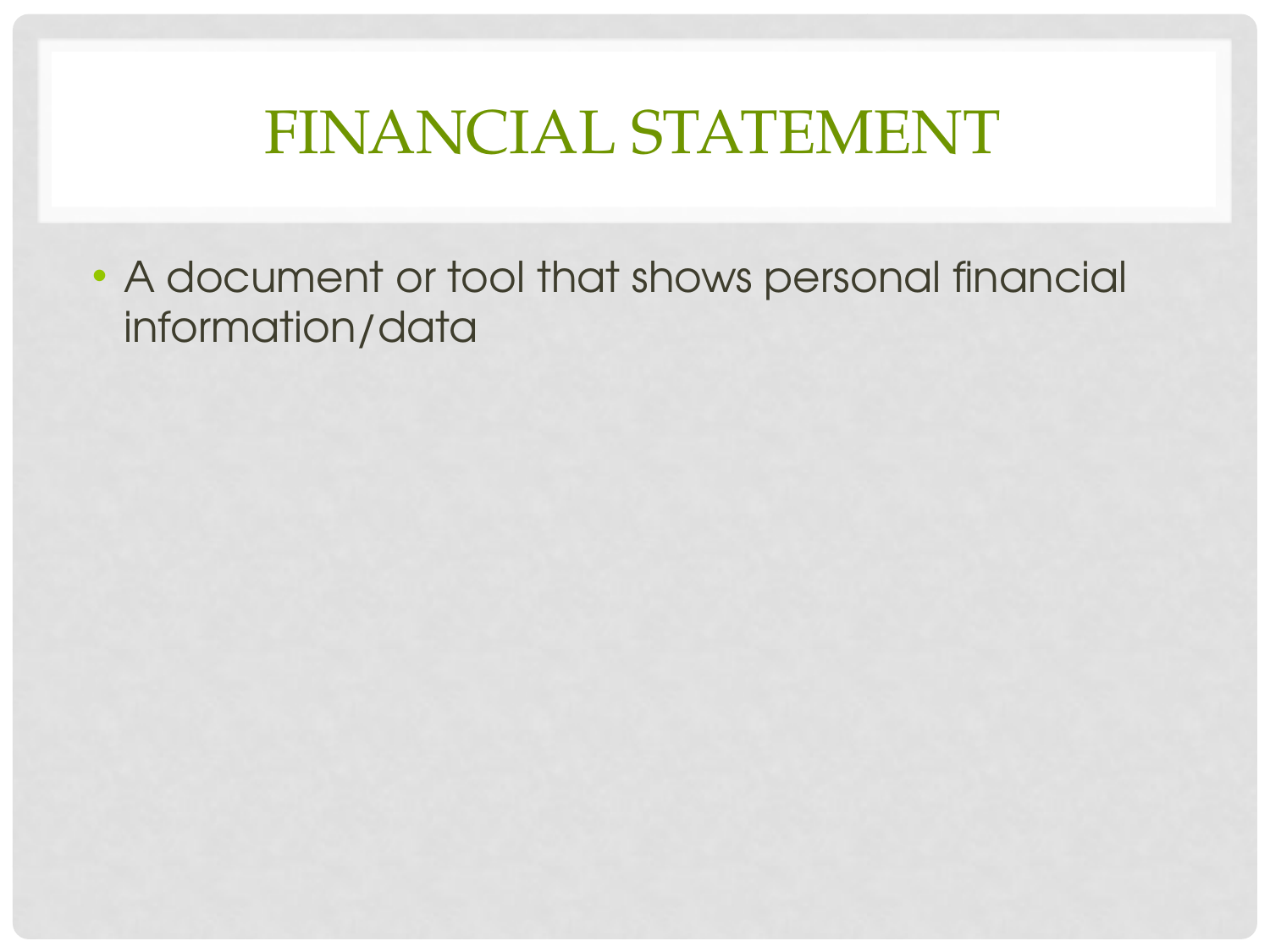

# financial statement
A document or tool that shows personal financial information/data